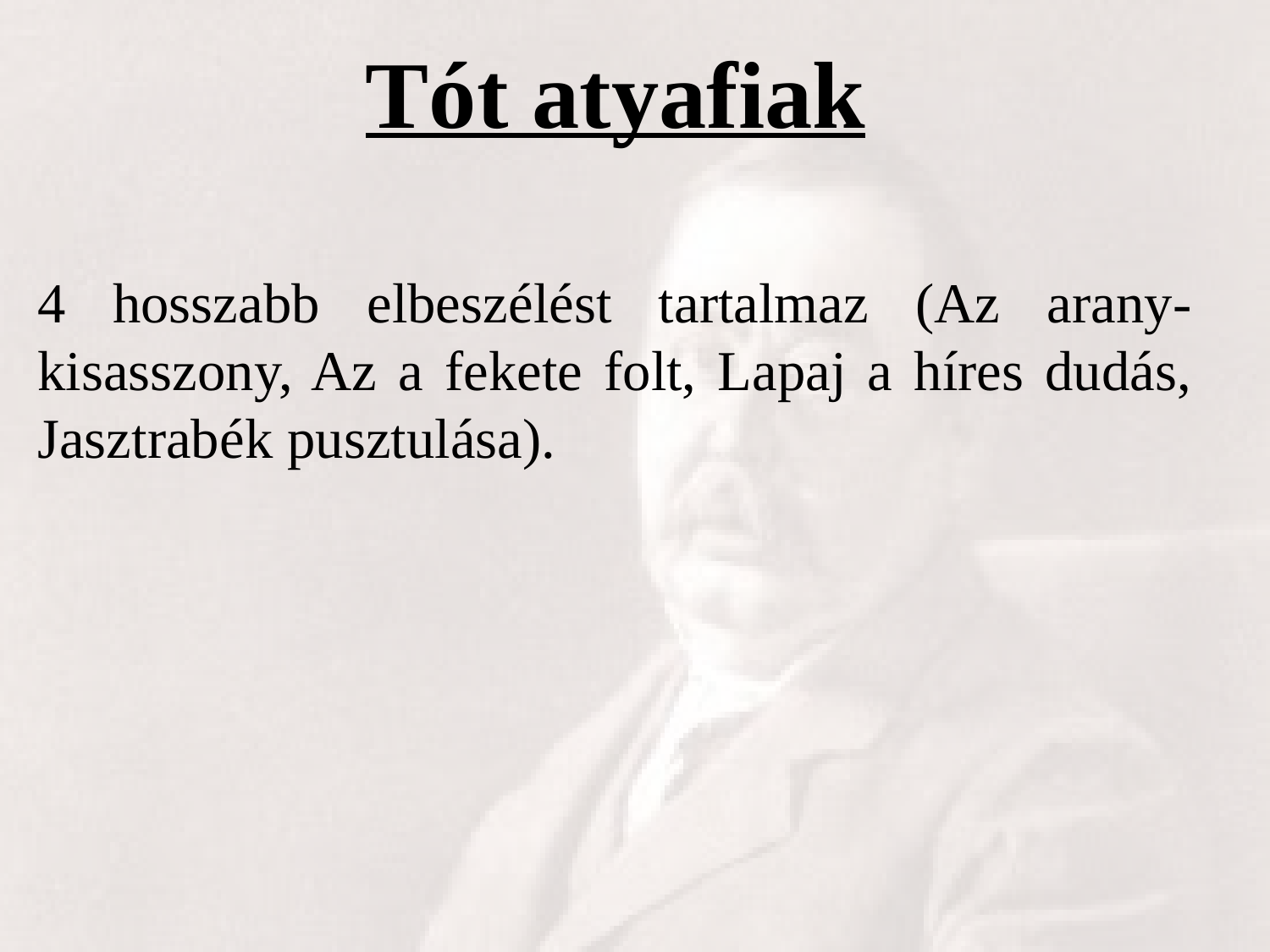

Tót atyafiak

4 hosszabb elbeszélést tartalmaz (Az arany-kisasszony, Az a fekete folt, Lapaj a híres dudás, Jasztrabék pusztulása).